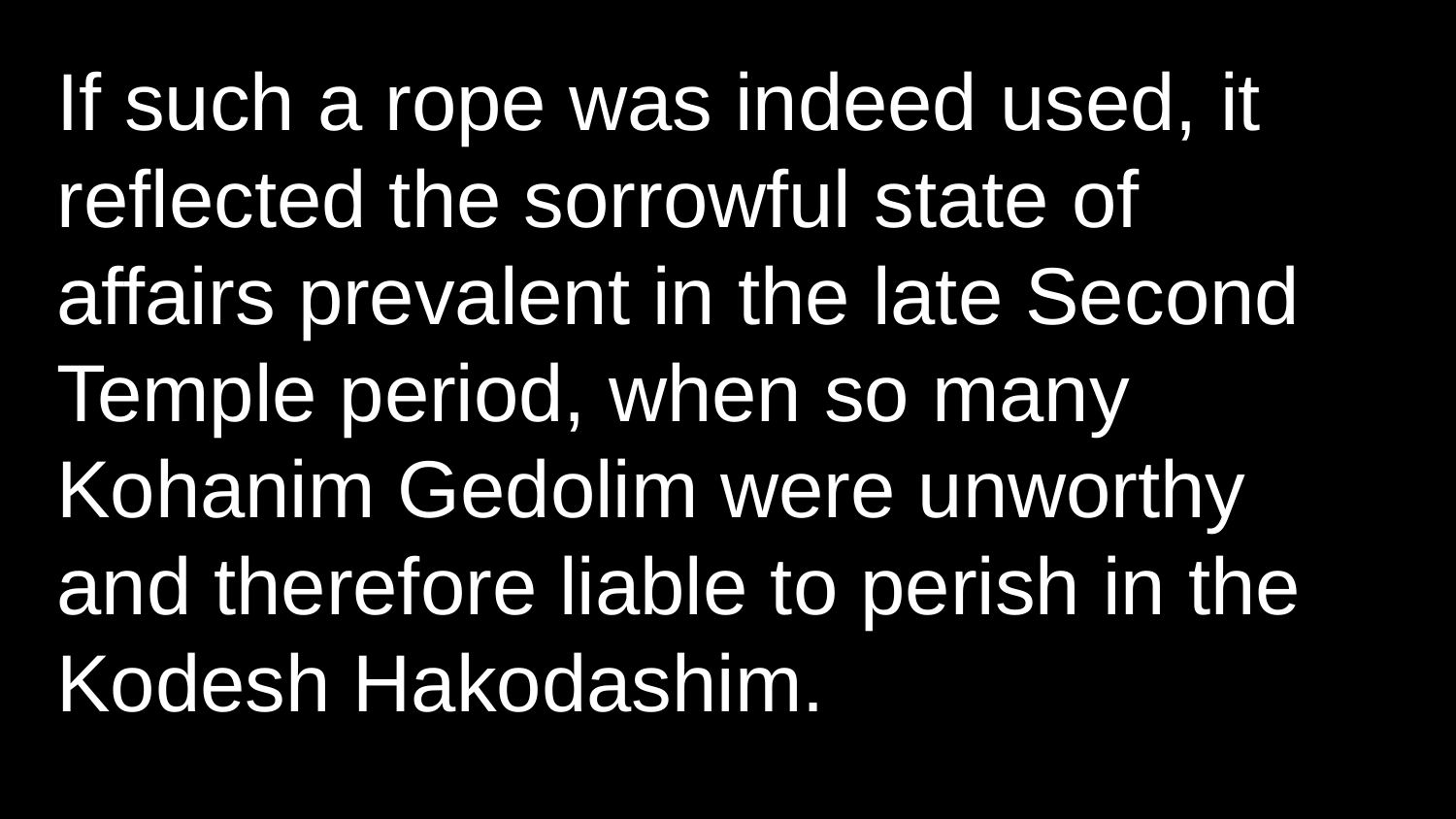

If such a rope was indeed used, it reflected the sorrowful state of affairs prevalent in the late Second Temple period, when so many Kohanim Gedolim were unworthy and therefore liable to perish in the Kodesh Hakodashim.